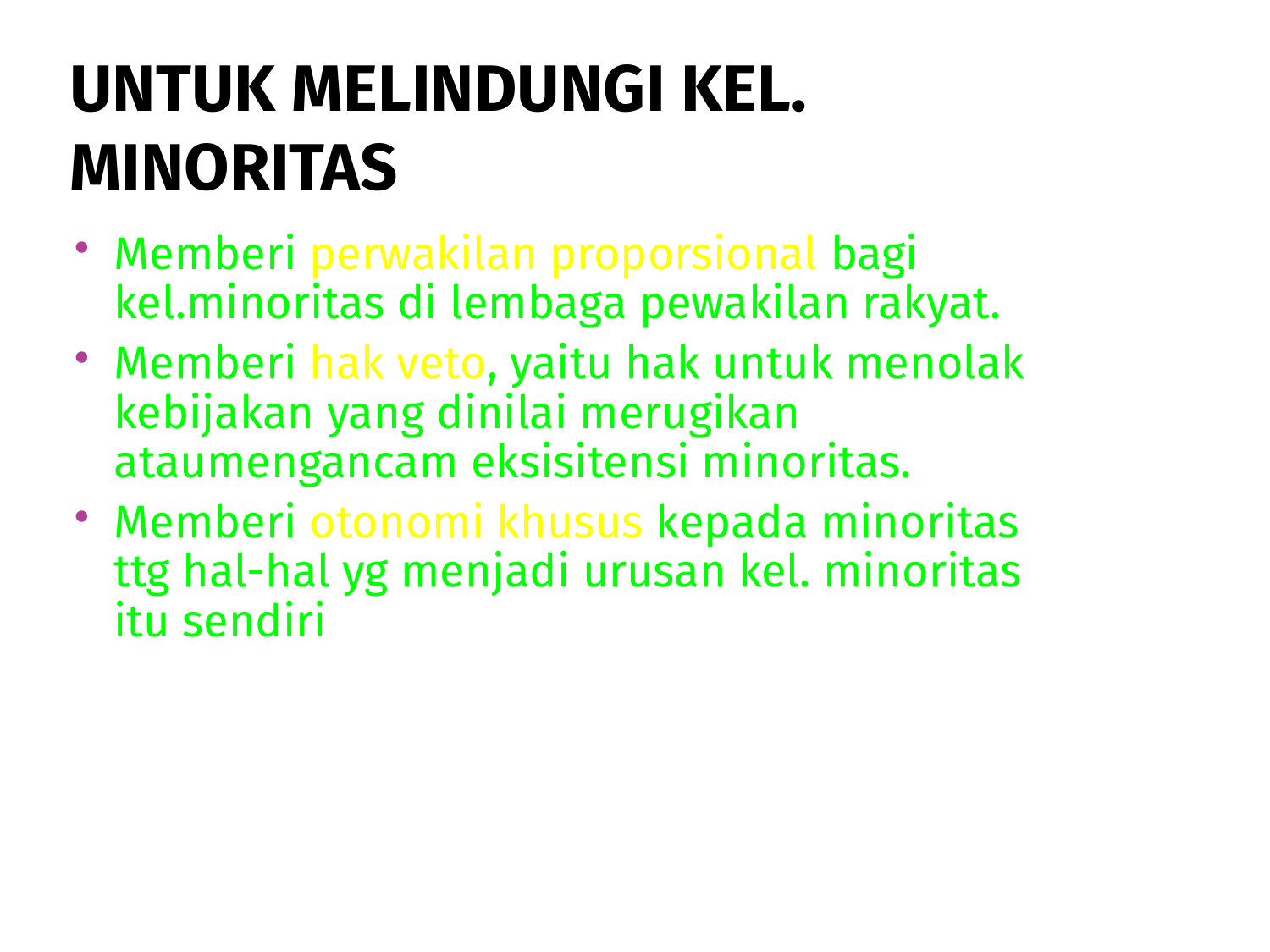

# Untuk melindungi kel. minoritas
Memberi perwakilan proporsional bagi kel.minoritas di lembaga pewakilan rakyat.
Memberi hak veto, yaitu hak untuk menolak kebijakan yang dinilai merugikan ataumengancam eksisitensi minoritas.
Memberi otonomi khusus kepada minoritas ttg hal-hal yg menjadi urusan kel. minoritas itu sendiri